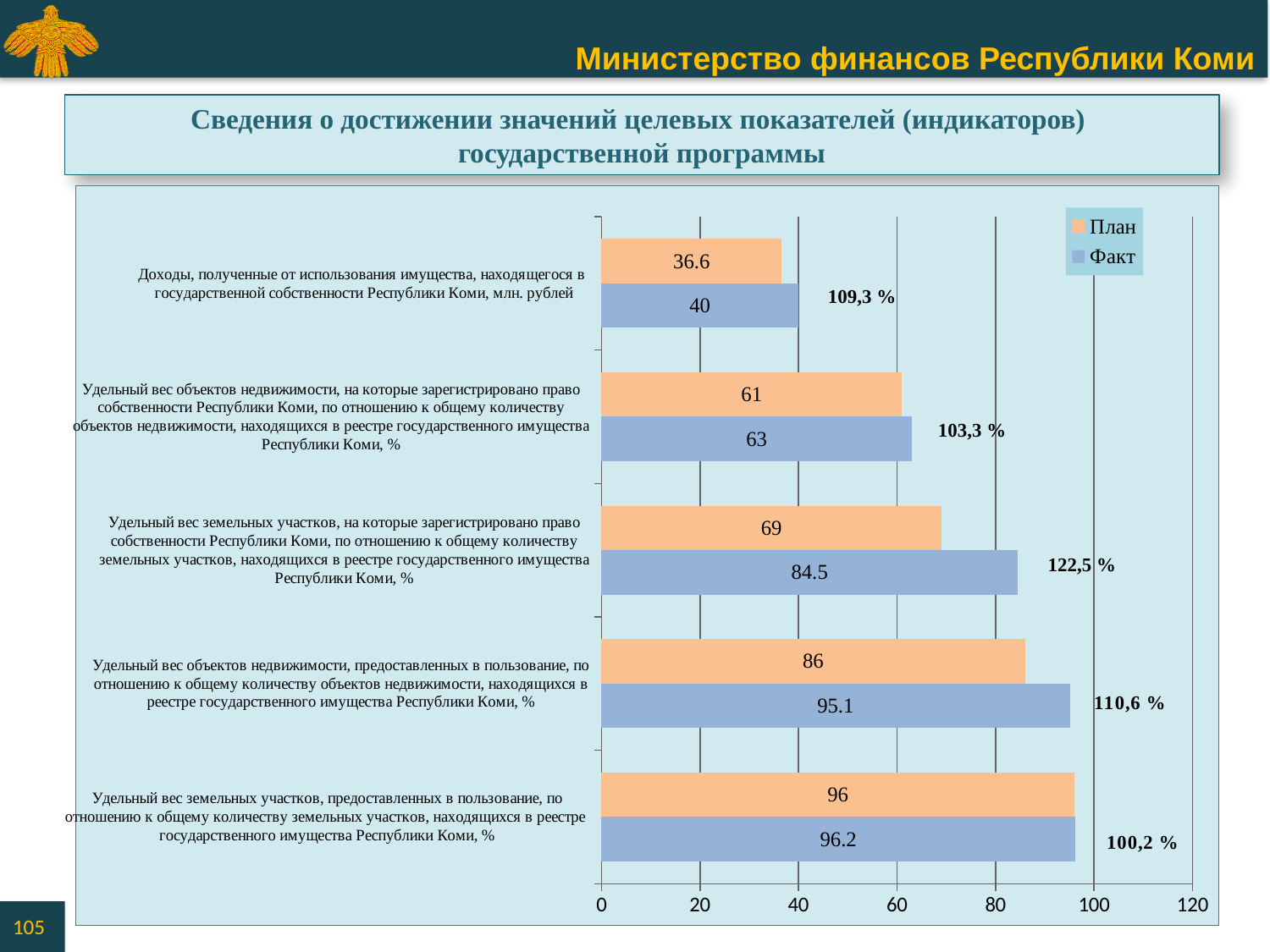

Сведения о достижении значений целевых показателей (индикаторов)
государственной программы

### Chart

| Category | Факт | План |
|---|---|---|
| Удельный вес земельных участков, предоставленных в пользование, по отношению к общему количеству земельных участков, находящихся в реестре  государственного имущества Республики Коми, % | 96.2 | 96.0 |
| Удельный вес объектов недвижимости, предоставленных в пользование, по отношению к общему количеству объектов недвижимости, находящихся в реестре государственного имущества Республики Коми, % | 95.1 | 86.0 |
| Удельный вес земельных участков, на которые зарегистрировано право собственности Республики Коми, по отношению к общему количеству земельных участков, находящихся в реестре государственного имущества Республики Коми, % | 84.5 | 69.0 |
| Удельный вес объектов недвижимости, на которые зарегистрировано право собственности Республики Коми, по отношению к общему количеству объектов недвижимости, находящихся в реестре государственного имущества Республики Коми, % | 63.0 | 61.0 |
| Доходы, полученные от использования имущества, находящегося в  государственной собственности Республики Коми, млн. рублей | 40.0 | 36.6 |
109,3 %
103,3 %
122,5 %
105